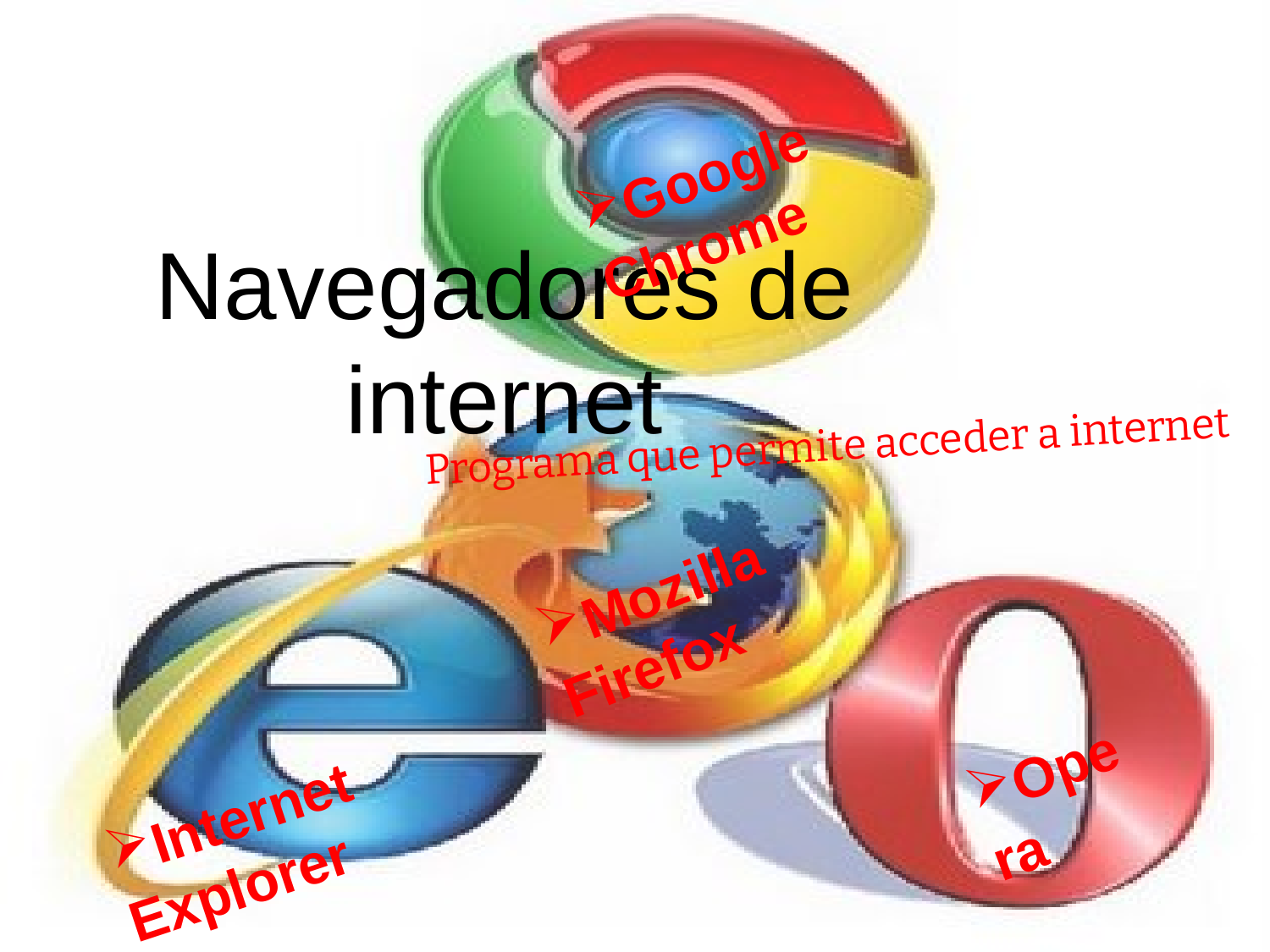

Google Chrome
Navegadores de internet
Programa que permite acceder a internet
Mozilla Firefox
Opera
Internet Explorer